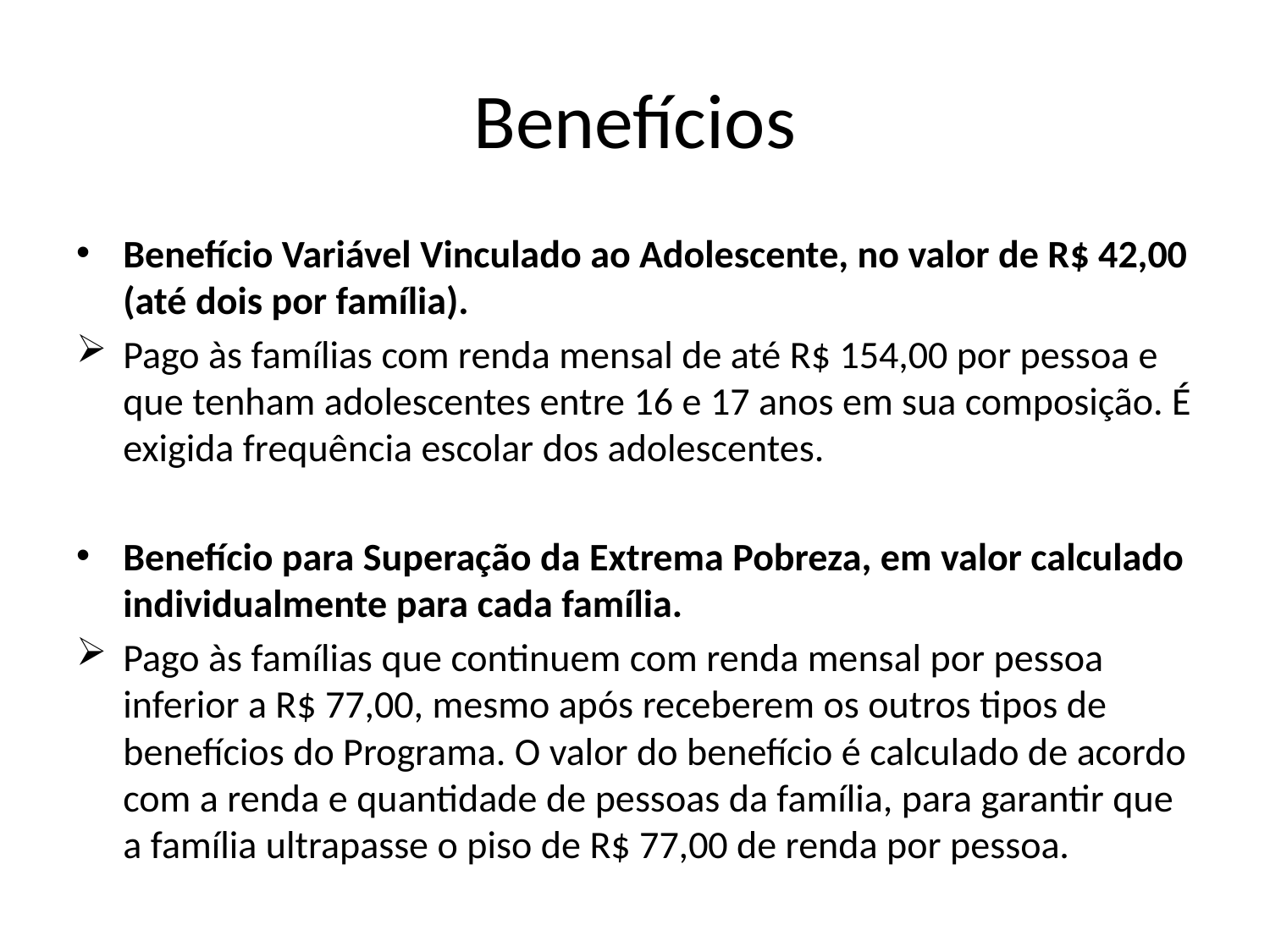

# Benefícios
Benefício Variável Vinculado ao Adolescente, no valor de R$ 42,00 (até dois por família).
Pago às famílias com renda mensal de até R$ 154,00 por pessoa e que tenham adolescentes entre 16 e 17 anos em sua composição. É exigida frequência escolar dos adolescentes.

Benefício para Superação da Extrema Pobreza, em valor calculado individualmente para cada família.
Pago às famílias que continuem com renda mensal por pessoa inferior a R$ 77,00, mesmo após receberem os outros tipos de benefícios do Programa. O valor do benefício é calculado de acordo com a renda e quantidade de pessoas da família, para garantir que a família ultrapasse o piso de R$ 77,00 de renda por pessoa.